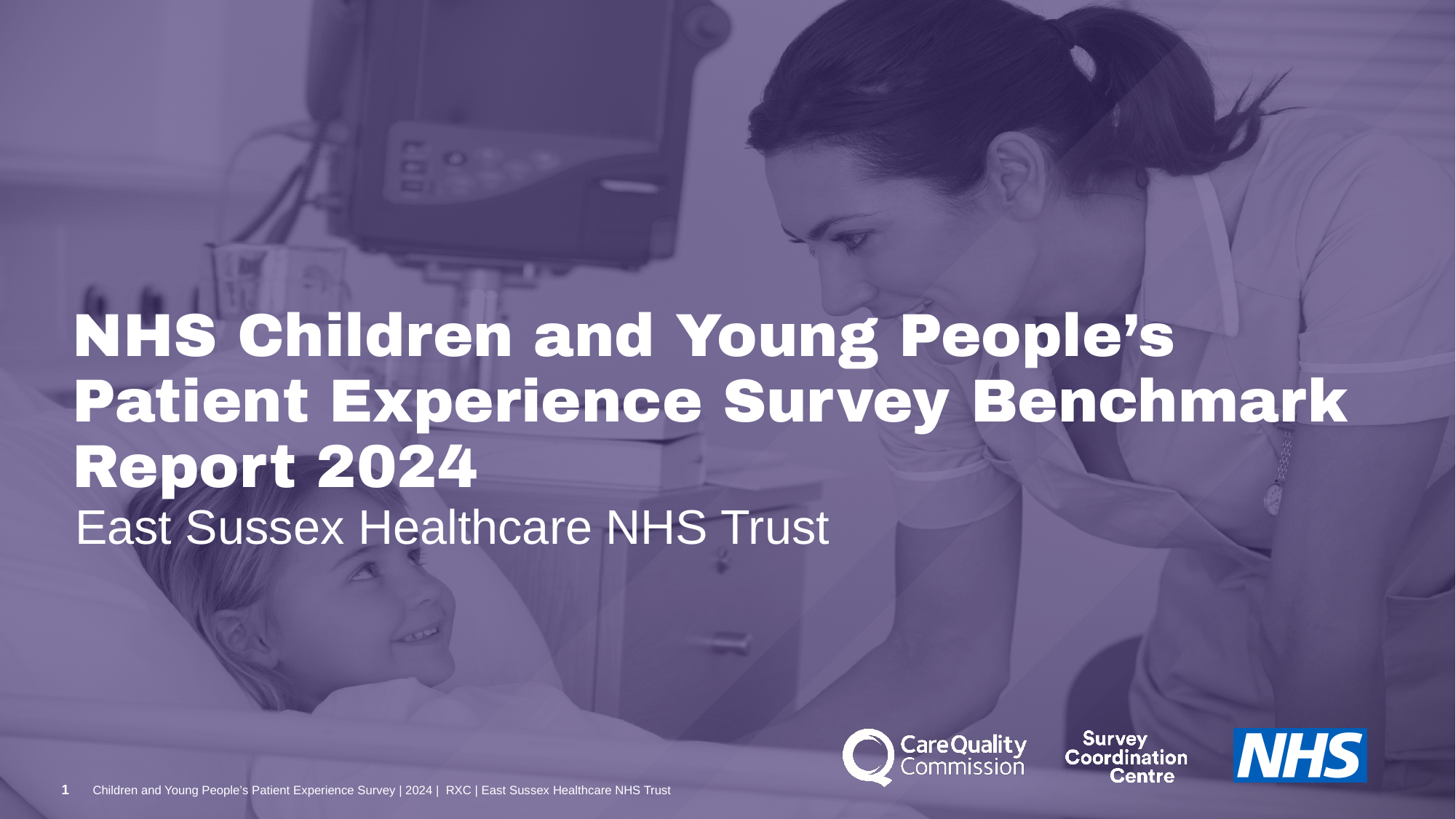

NHS Children and Young People’s Patient Experience Survey Benchmark Report 2024
# East Sussex Healthcare NHS Trust
1